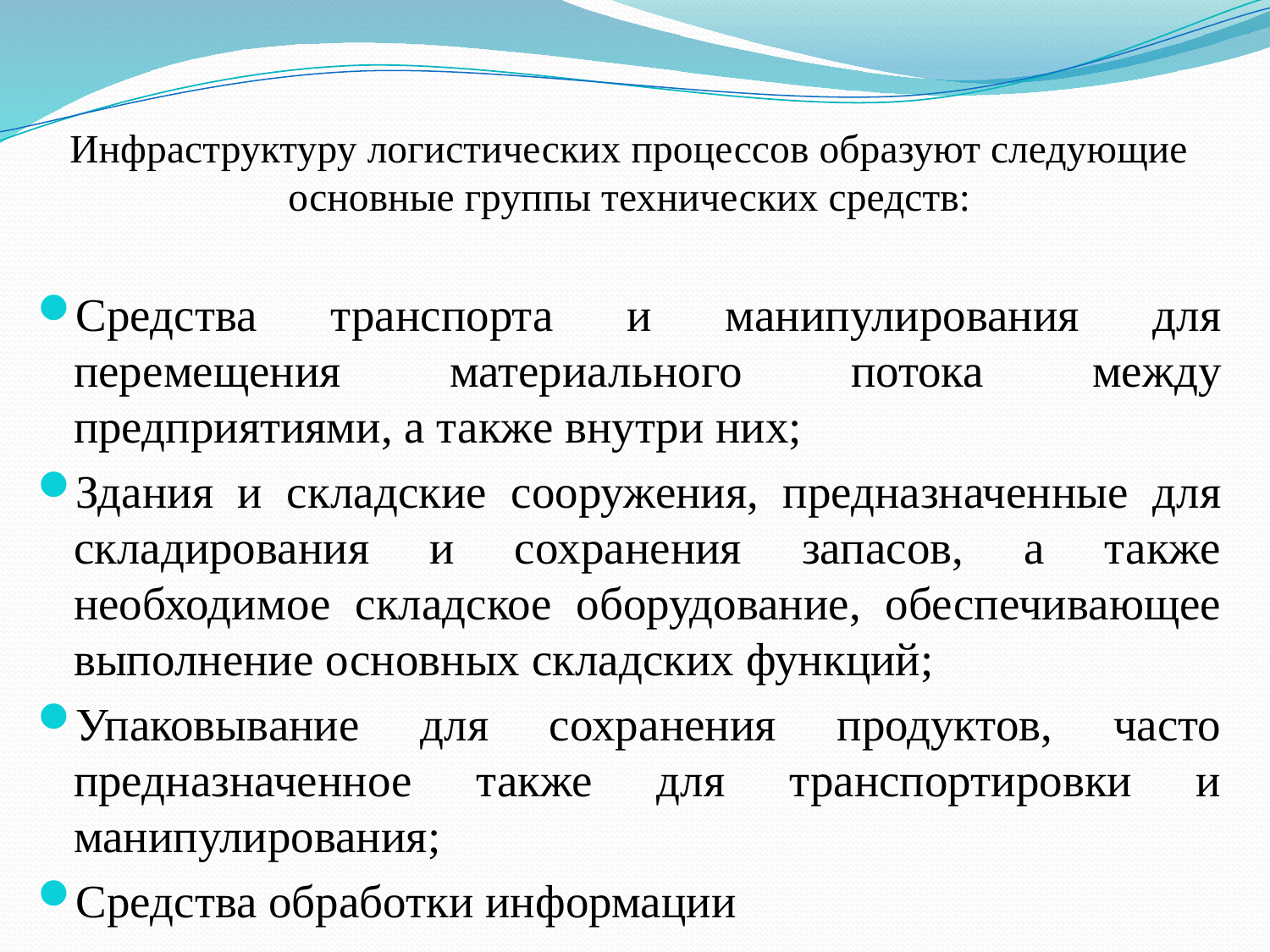

Инфраструктуру логистических процессов образуют следующие основные группы технических средств:

Средства транспорта и манипулирования для перемещения материального потока между предприятиями, а также внутри них;
Здания и складские сооружения, предназначенные для складирования и сохранения запасов, а также необходимое складское оборудование, обеспечивающее выполнение основных складских функций;
Упаковывание для сохранения продуктов, часто предназначенное также для транспортировки и манипулирования;
Средства обработки информации